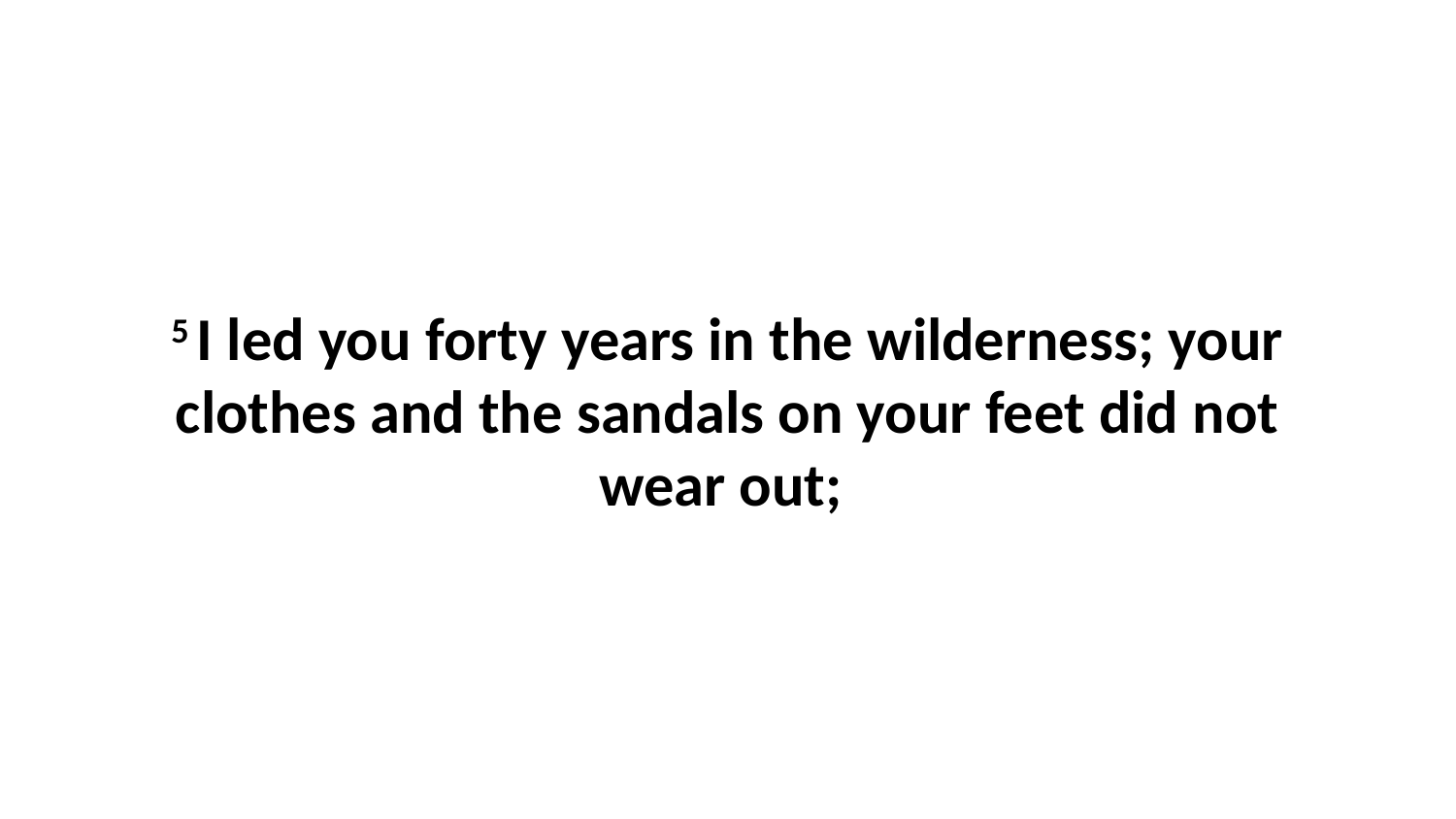

5 I led you forty years in the wilderness; your clothes and the sandals on your feet did not wear out;